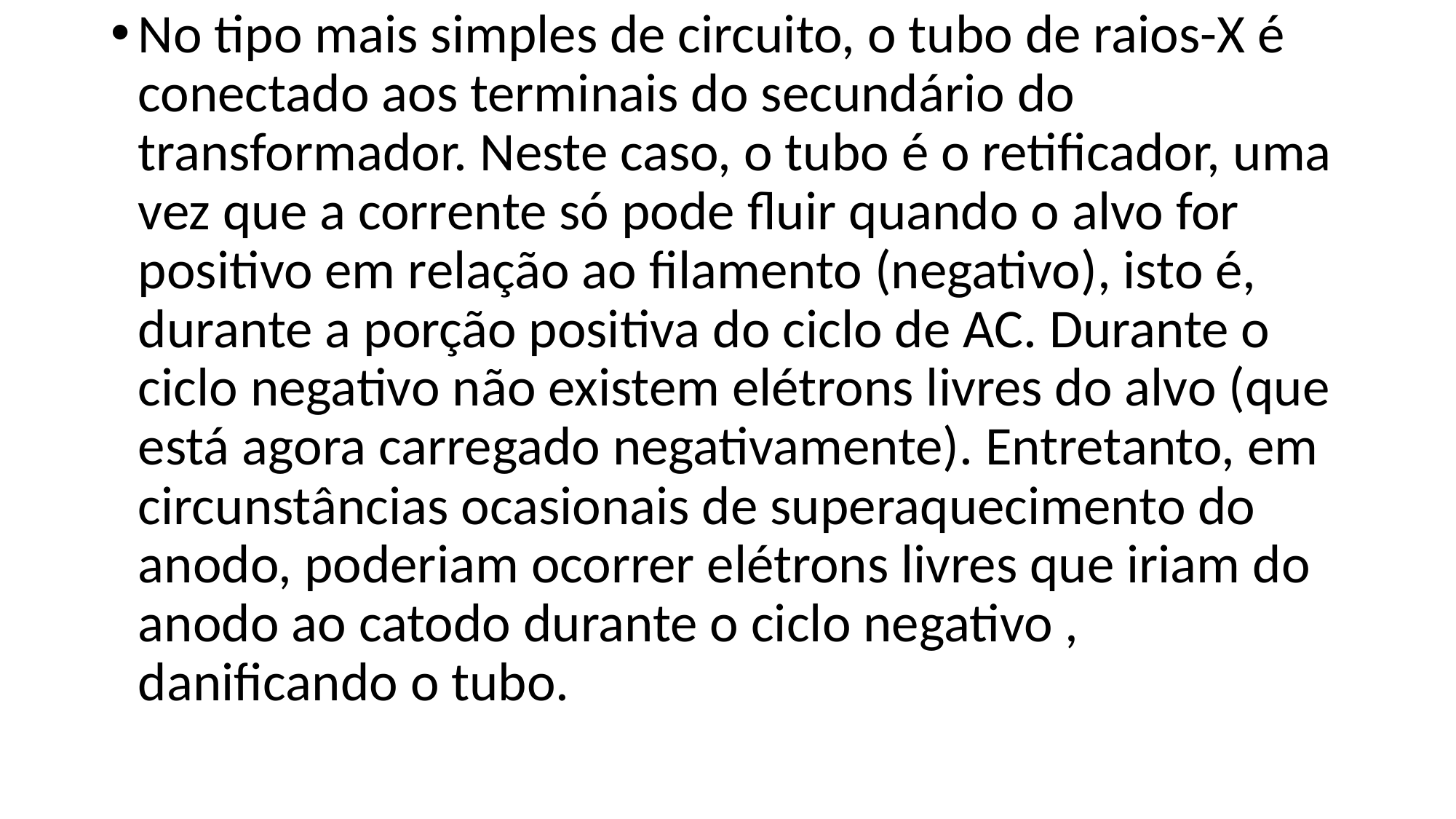

No tipo mais simples de circuito, o tubo de raios-X é conectado aos terminais do secundário do transformador. Neste caso, o tubo é o retificador, uma vez que a corrente só pode fluir quando o alvo for positivo em relação ao filamento (negativo), isto é, durante a porção positiva do ciclo de AC. Durante o ciclo negativo não existem elétrons livres do alvo (que está agora carregado negativamente). Entretanto, em circunstâncias ocasionais de superaquecimento do anodo, poderiam ocorrer elétrons livres que iriam do anodo ao catodo durante o ciclo negativo , danificando o tubo.
#